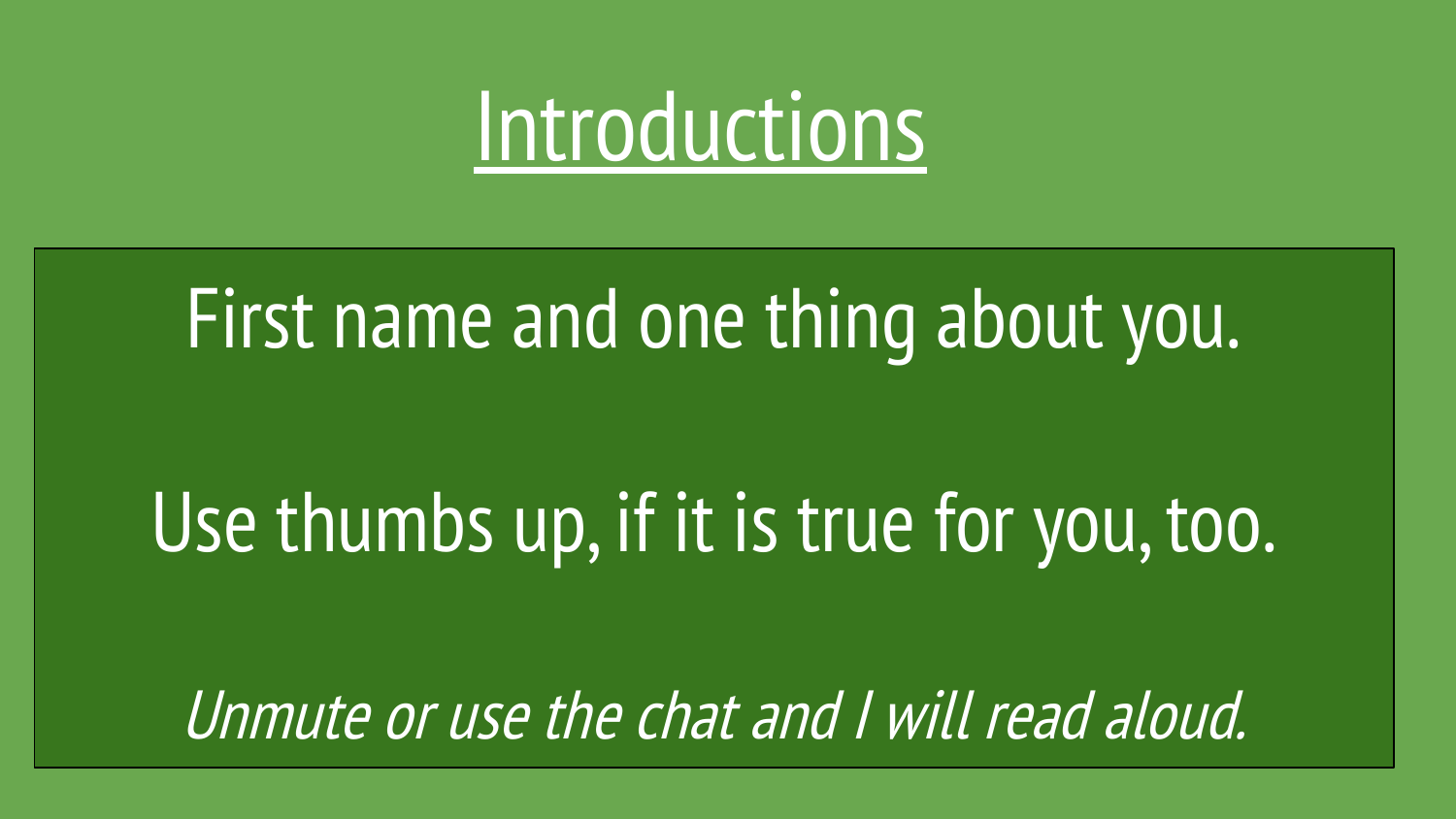

Introductions
First name and one thing about you.

Use thumbs up, if it is true for you, too.

Unmute or use the chat and I will read aloud.